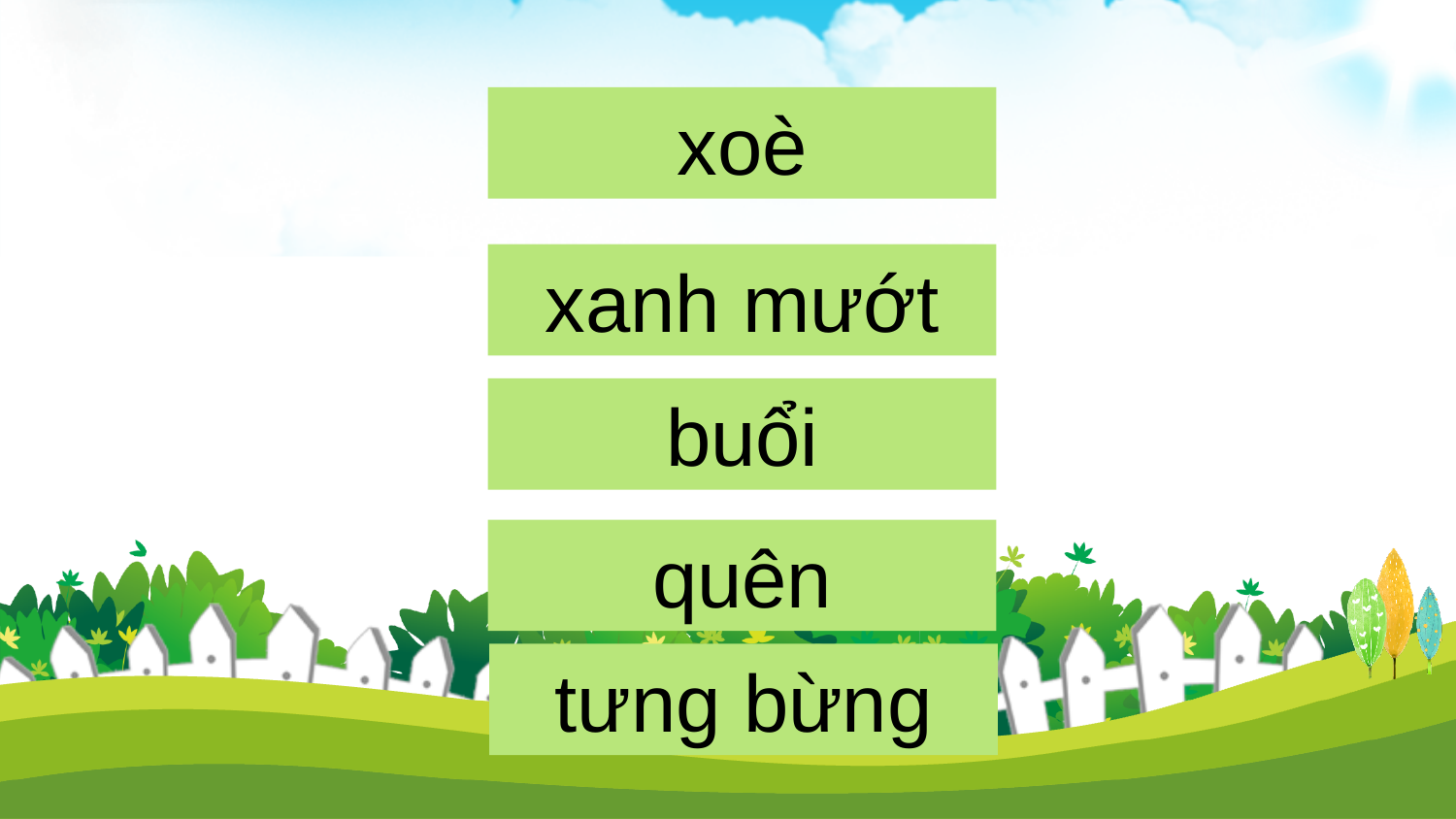

xoè
xanh mướt
buổi
quên
tưng bừng